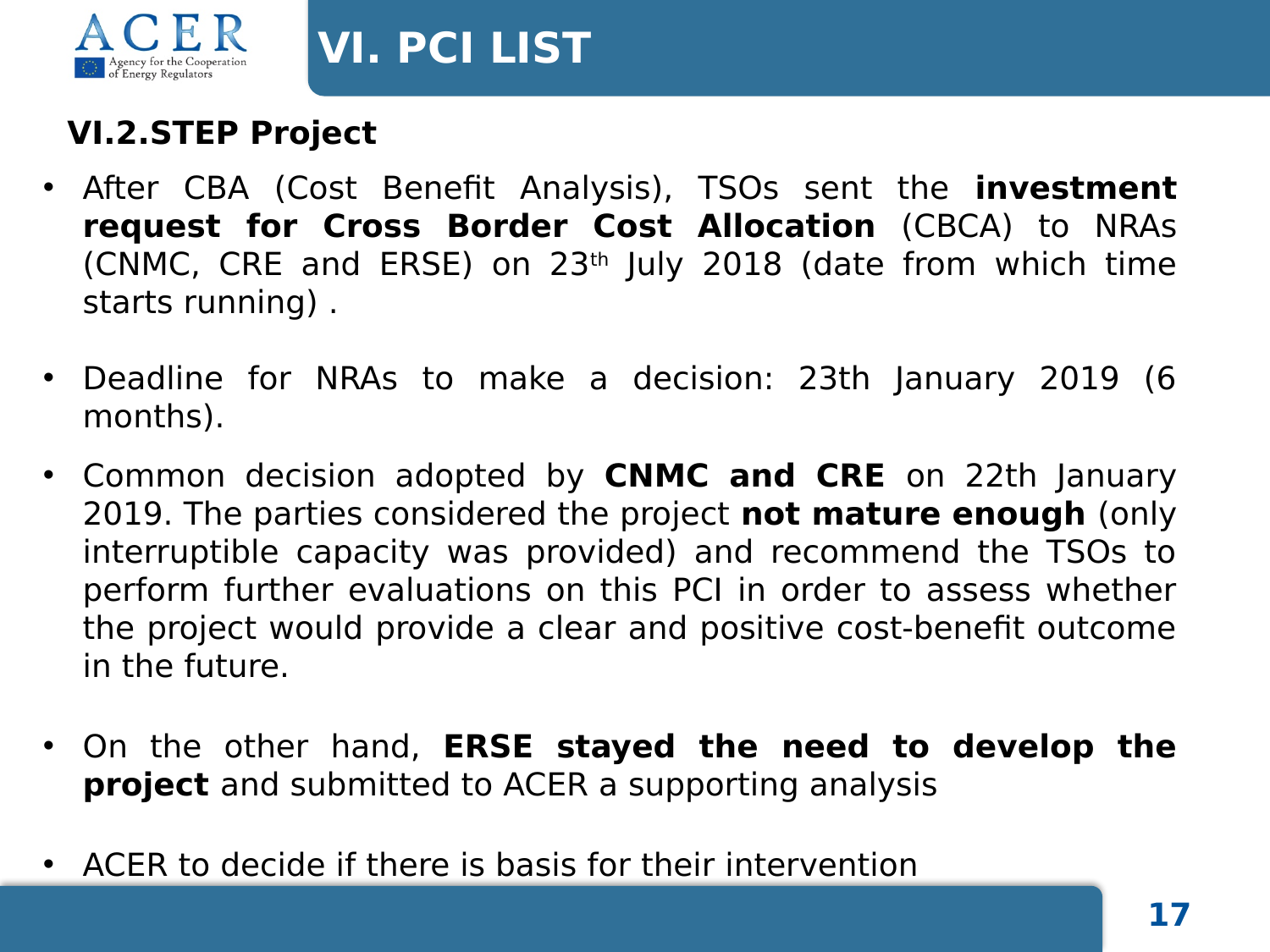

VI. PCI LIST

VI.2.STEP Project

After CBA (Cost Benefit Analysis), TSOs sent the investment request for Cross Border Cost Allocation (CBCA) to NRAs (CNMC, CRE and ERSE) on 23th July 2018 (date from which time starts running) .

Deadline for NRAs to make a decision: 23th January 2019 (6 months).
Common decision adopted by CNMC and CRE on 22th January 2019. The parties considered the project not mature enough (only interruptible capacity was provided) and recommend the TSOs to perform further evaluations on this PCI in order to assess whether the project would provide a clear and positive cost-benefit outcome in the future.
On the other hand, ERSE stayed the need to develop the project and submitted to ACER a supporting analysis
ACER to decide if there is basis for their intervention